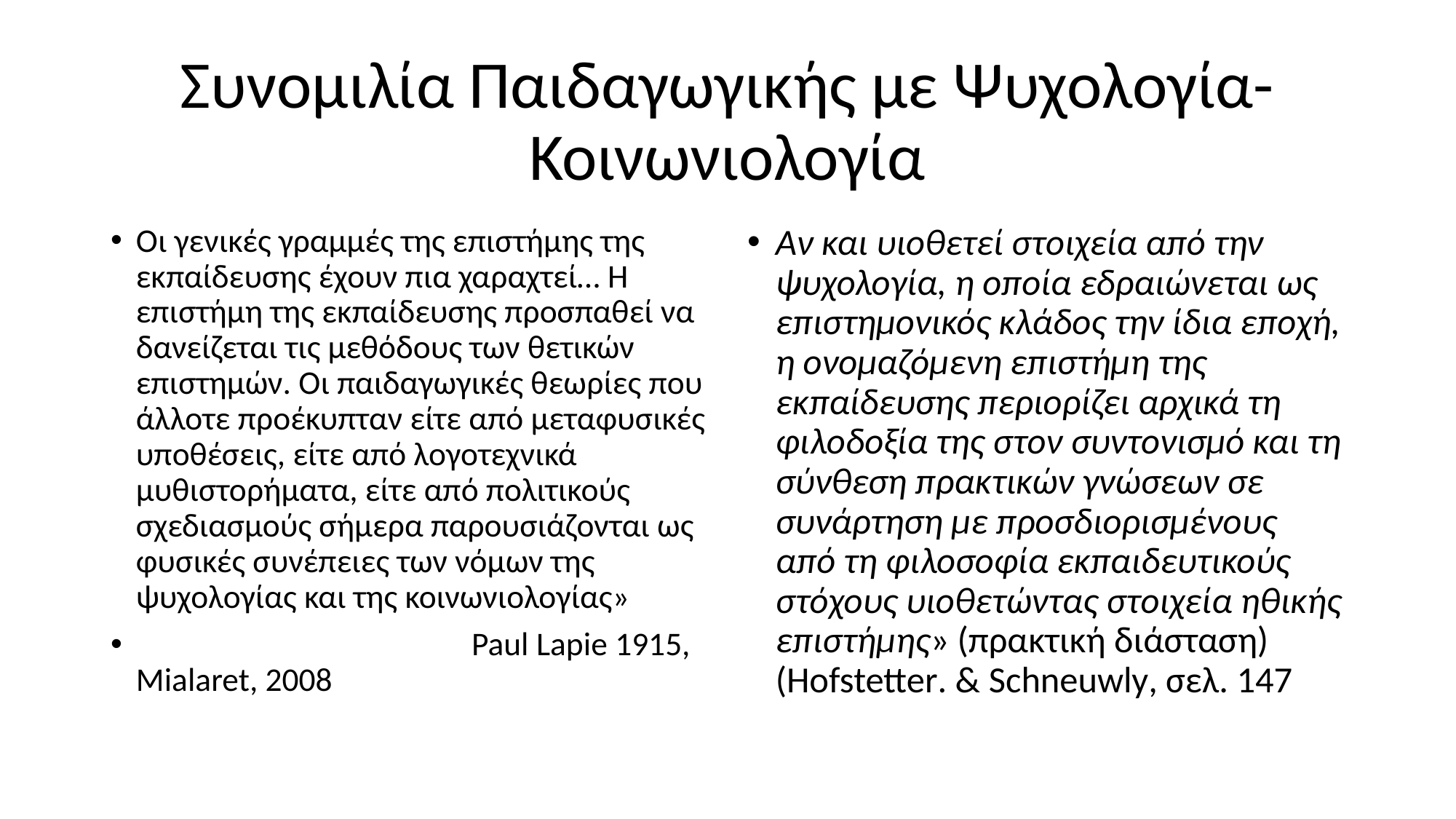

# Συνομιλία Παιδαγωγικής με Ψυχολογία-Κοινωνιολογία
Οι γενικές γραμμές της επιστήμης της εκπαίδευσης έχουν πια χαραχτεί… Η επιστήμη της εκπαίδευσης προσπαθεί να δανείζεται τις μεθόδους των θετικών επιστημών. Οι παιδαγωγικές θεωρίες που άλλοτε προέκυπταν είτε από μεταφυσικές υποθέσεις, είτε από λογοτεχνικά μυθιστορήματα, είτε από πολιτικούς σχεδιασμούς σήμερα παρουσιάζονται ως φυσικές συνέπειες των νόμων της ψυχολογίας και της κοινωνιολογίας»
                                             Paul Lapie 1915, Mialaret, 2008
Αν και υιοθετεί στοιχεία από την ψυχολογία, η οποία εδραιώνεται ως επιστημονικός κλάδος την ίδια εποχή, η ονομαζόμενη επιστήμη της εκπαίδευσης περιορίζει αρχικά τη φιλοδοξία της στον συντονισμό και τη σύνθεση πρακτικών γνώσεων σε συνάρτηση με προσδιορισμένους από τη φιλοσοφία εκπαιδευτικούς στόχους υιοθετώντας στοιχεία ηθικής επιστήμης» (πρακτική διάσταση) (Hofstetter. & Schneuwly, σελ. 147